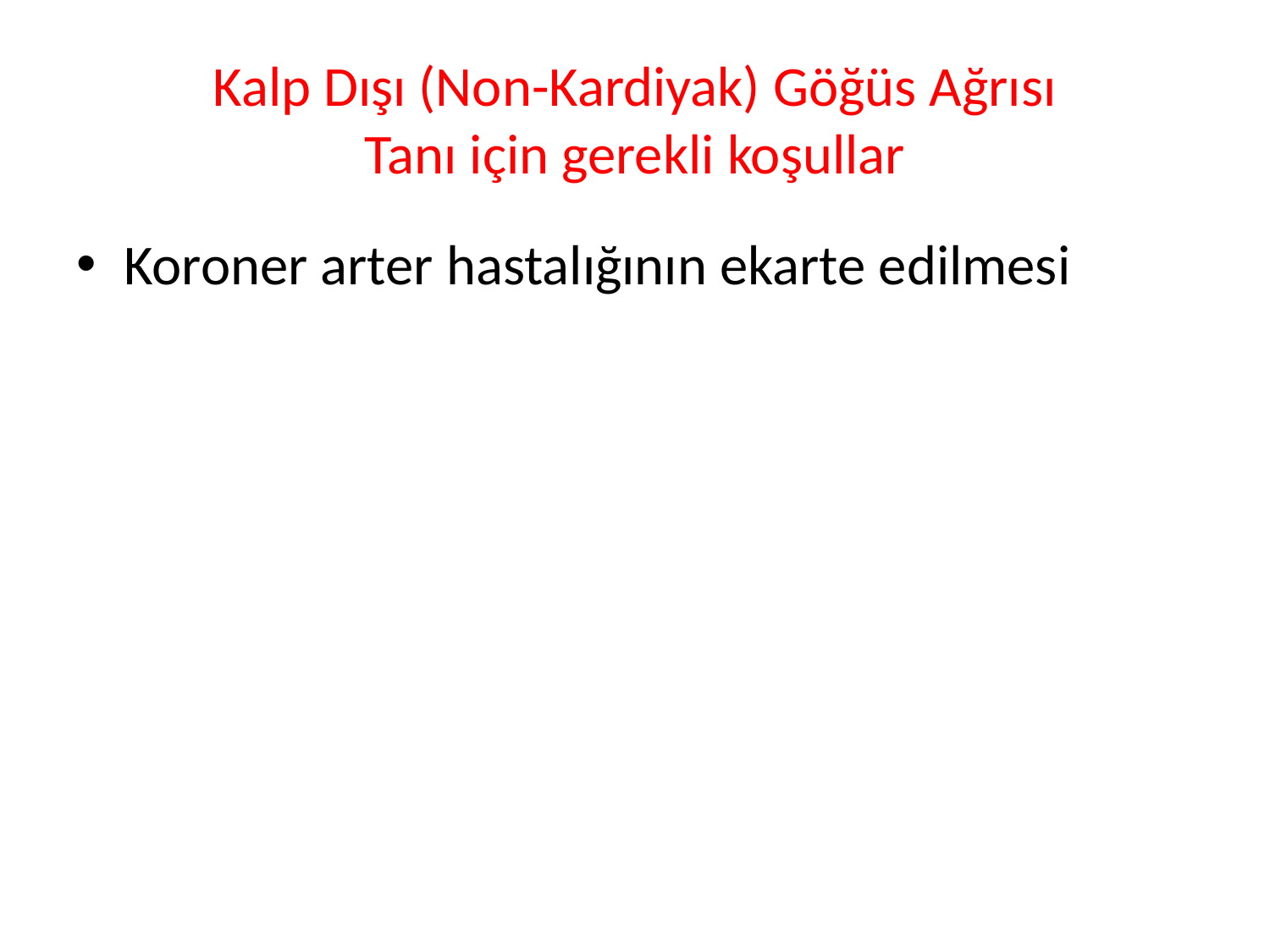

Kalp Dışı (Non-Kardiyak) Göğüs Ağrısı
Tanı için gerekli koşullar
Koroner arter hastalığının ekarte edilmesi